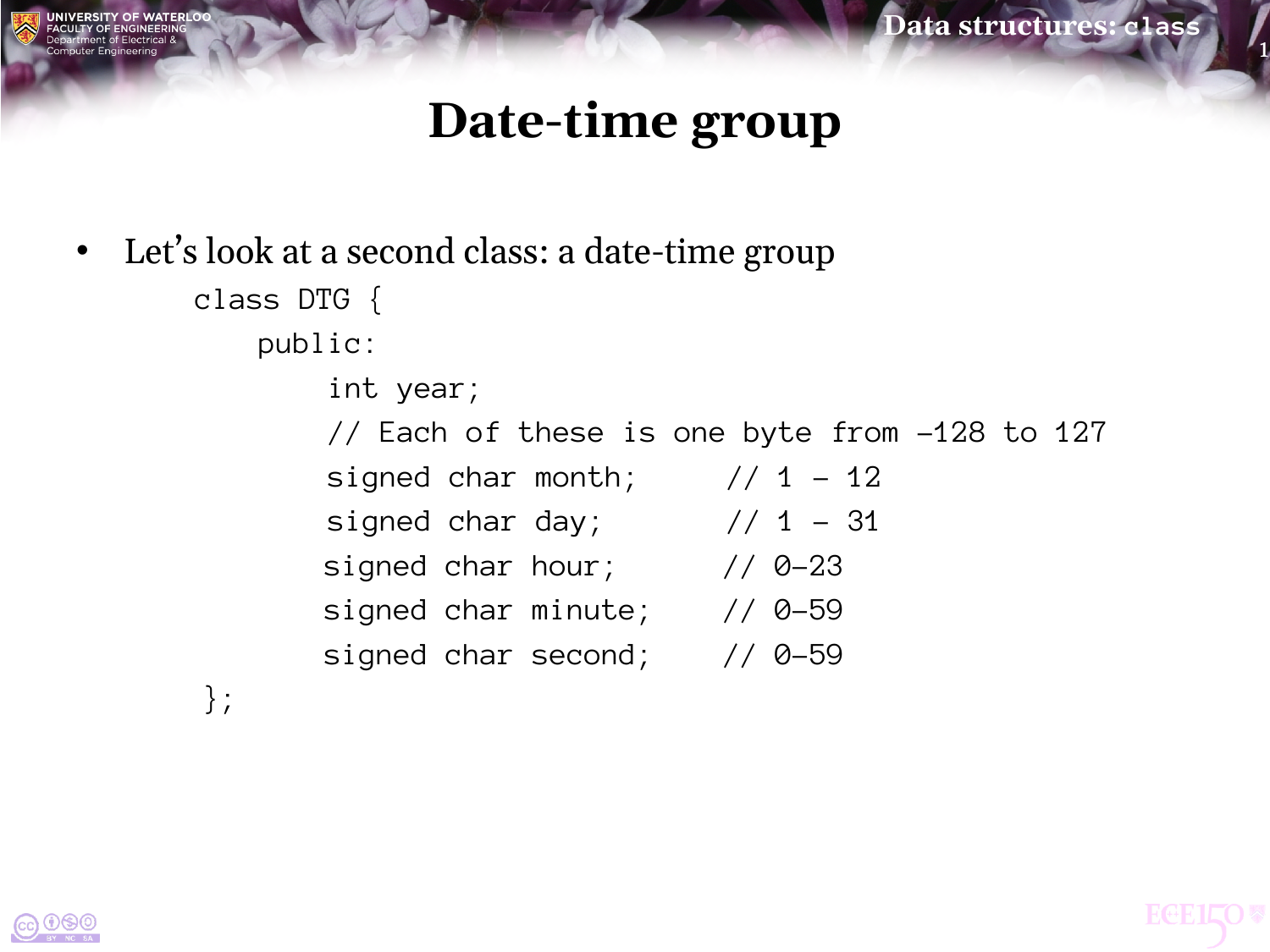

# Date-time group
Let’s look at a second class: a date-time group
class DTG {
public:
    int year;
    // Each of these is one byte from -128 to 127
    signed char month;     // 1 - 12
    signed char day;       // 1 - 31
       signed char hour;      // 0-23
       signed char minute;    // 0-59
       signed char second;    // 0-59
};